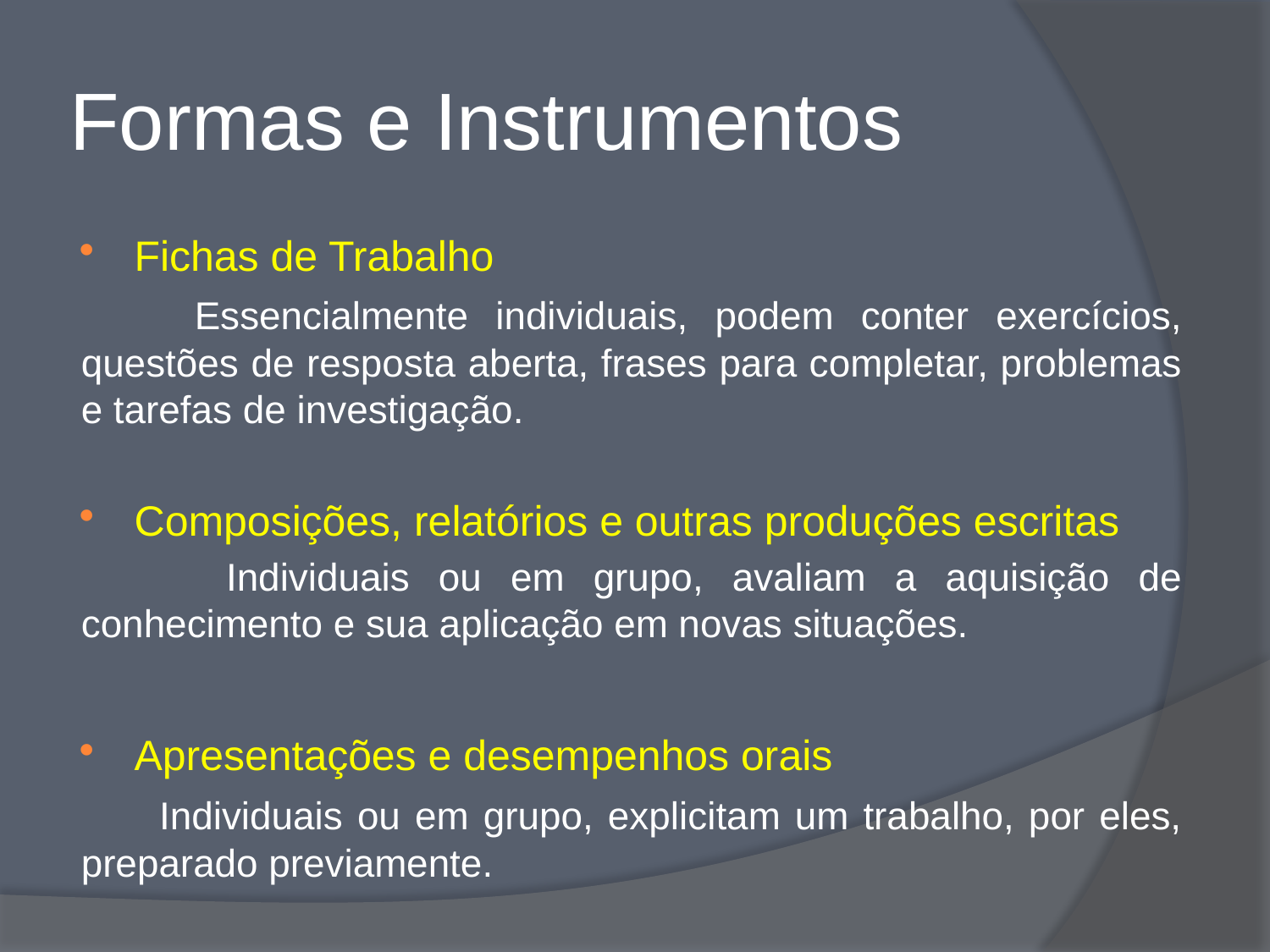

# Formas e Instrumentos
Fichas de Trabalho
    Essencialmente individuais, podem conter exercícios, questões de resposta aberta, frases para completar, problemas e tarefas de investigação.

Composições, relatórios e outras produções escritas
     Individuais ou em grupo, avaliam a aquisição de conhecimento e sua aplicação em novas situações.

Apresentações e desempenhos orais
     Individuais ou em grupo, explicitam um trabalho, por eles, preparado previamente.